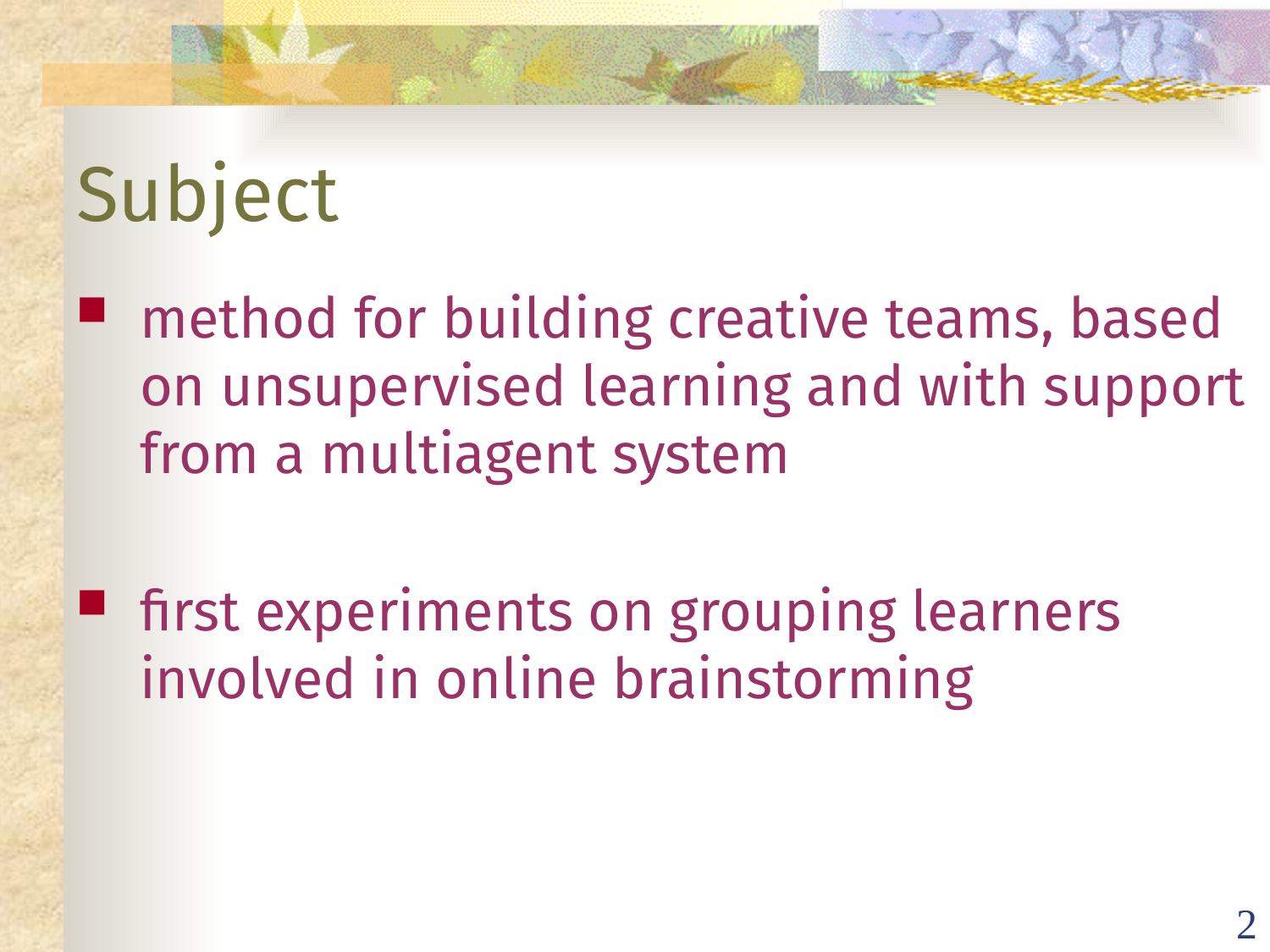

# Subject
method for building creative teams, based on unsupervised learning and with support from a multiagent system

first experiments on grouping learners involved in online brainstorming

2